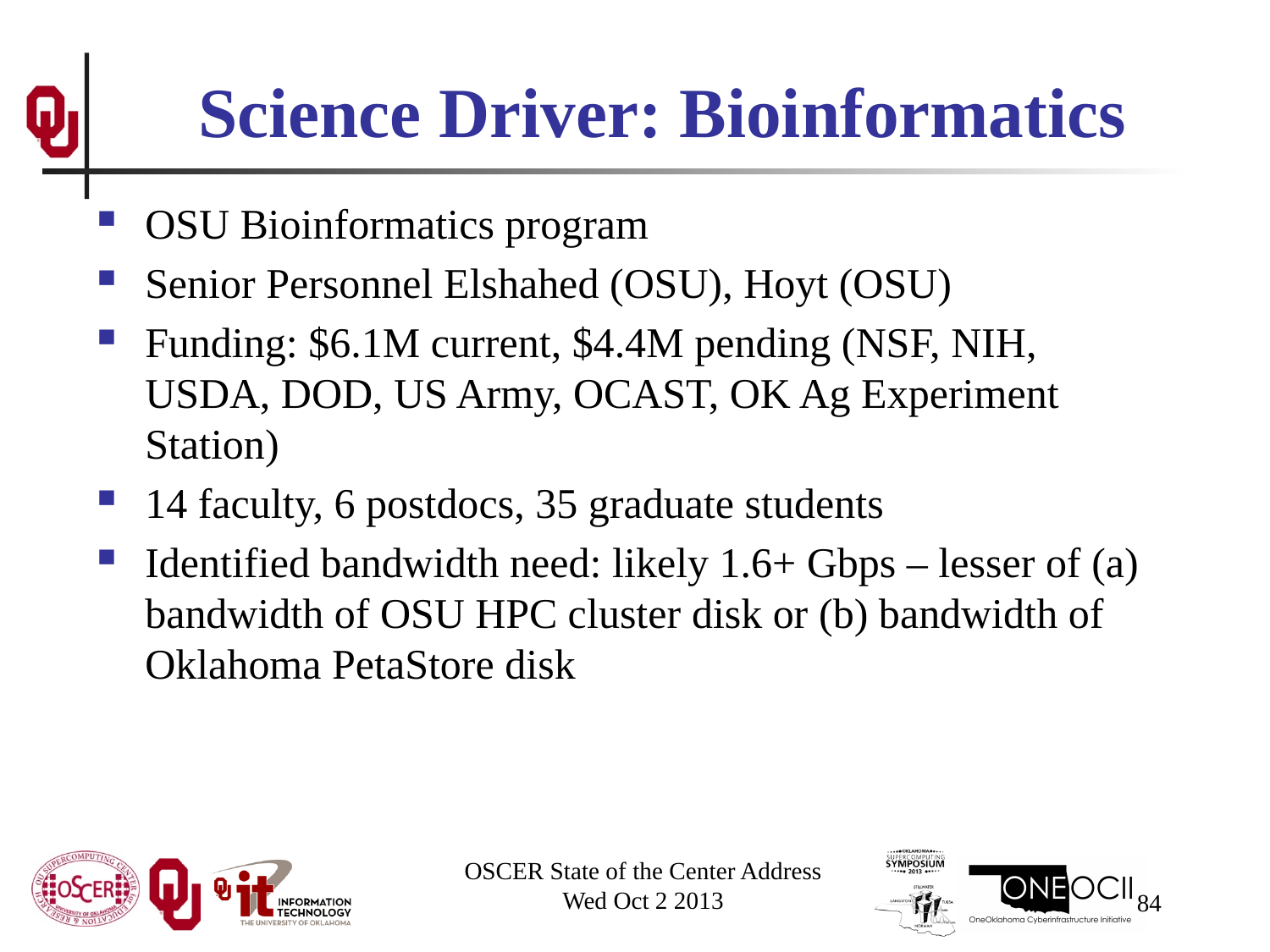

# Science Driver: Bioinformatics
OSU Bioinformatics program
Senior Personnel Elshahed (OSU), Hoyt (OSU)
Funding: $6.1M current, $4.4M pending (NSF, NIH, USDA, DOD, US Army, OCAST, OK Ag Experiment Station)
14 faculty, 6 postdocs, 35 graduate students
Identified bandwidth need: likely 1.6+ Gbps – lesser of (a) bandwidth of OSU HPC cluster disk or (b) bandwidth of Oklahoma PetaStore disk
OSCER State of the Center Address
Wed Oct 2 2013
84